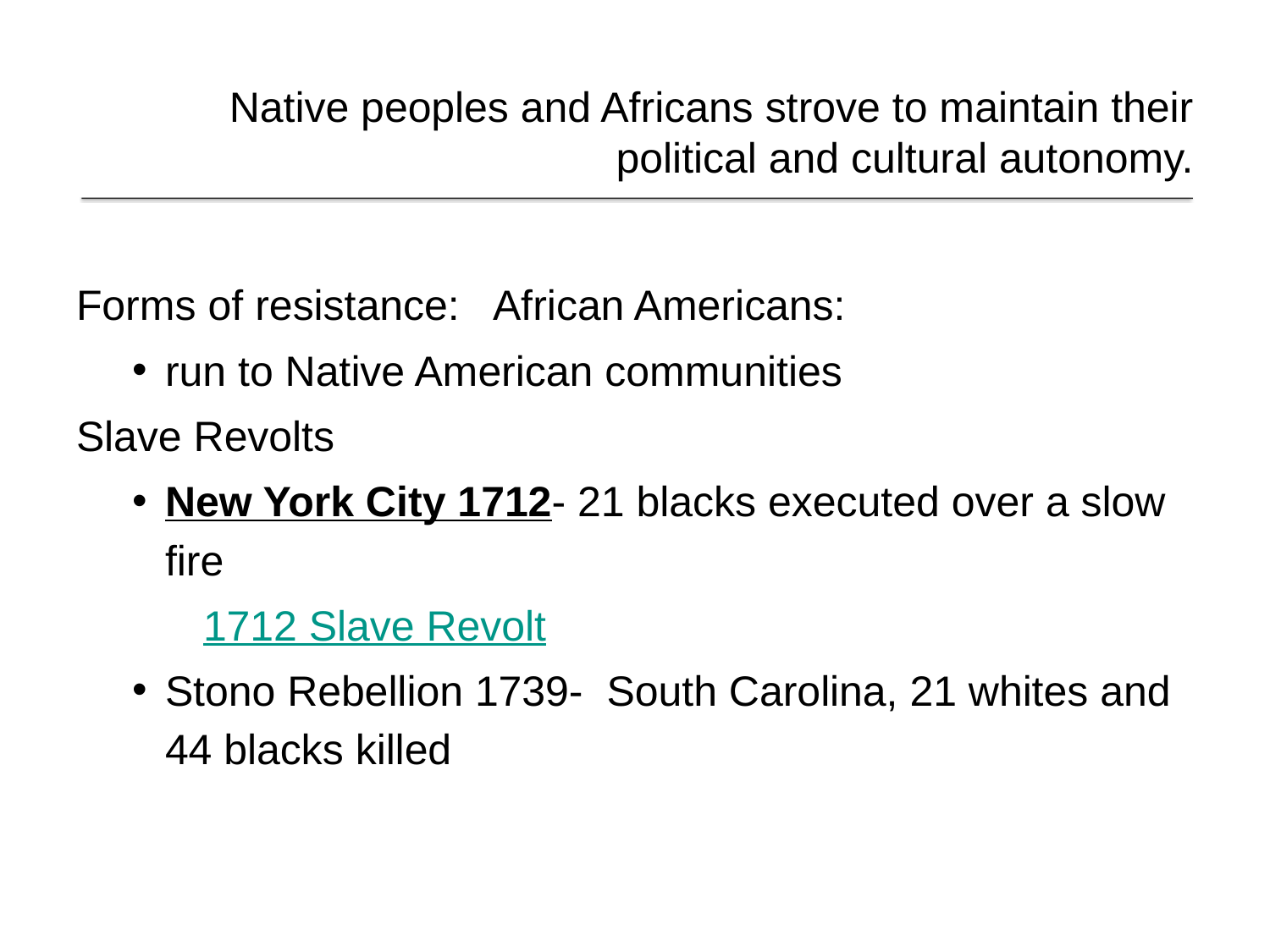

# Native peoples and Africans strove to maintain their political and cultural autonomy.
Forms of resistance:   African Americans:
run to Native American communities
Slave Revolts
New York City 1712- 21 blacks executed over a slow fire
1712 Slave Revolt
Stono Rebellion 1739-  South Carolina, 21 whites and 44 blacks killed